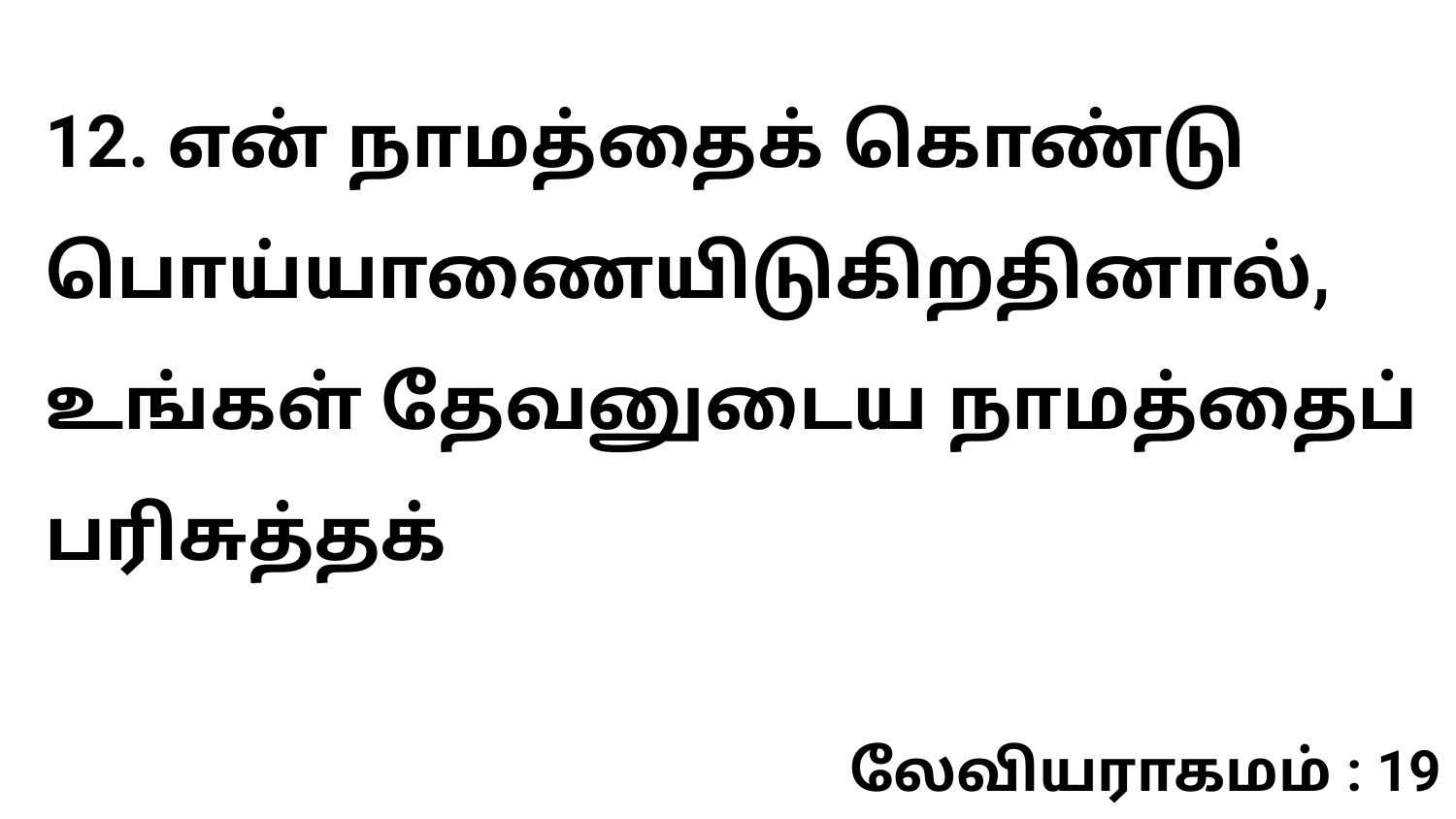

12. என் நாமத்தைக் கொண்டு பொய்யாணையிடுகிறதினால், உங்கள் தேவனுடைய நாமத்தைப் பரிசுத்தக்
லேவியராகமம் : 19